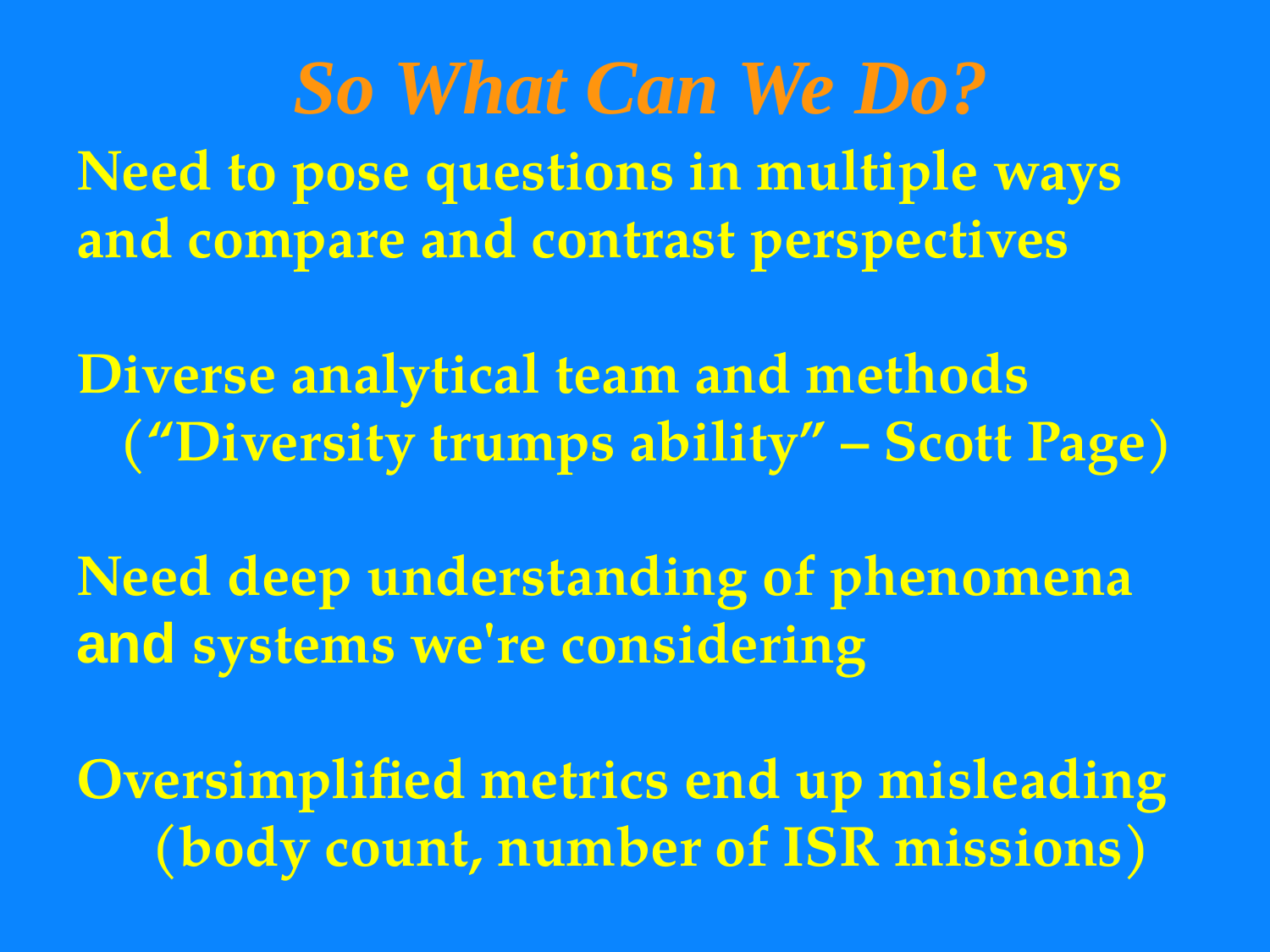

So What Can We Do?
Need to pose questions in multiple ways and compare and contrast perspectives

Diverse analytical team and methods
   (“Diversity trumps ability” – Scott Page)

Need deep understanding of phenomena and systems we're considering

Oversimplified metrics end up misleading
     (body count, number of ISR missions)